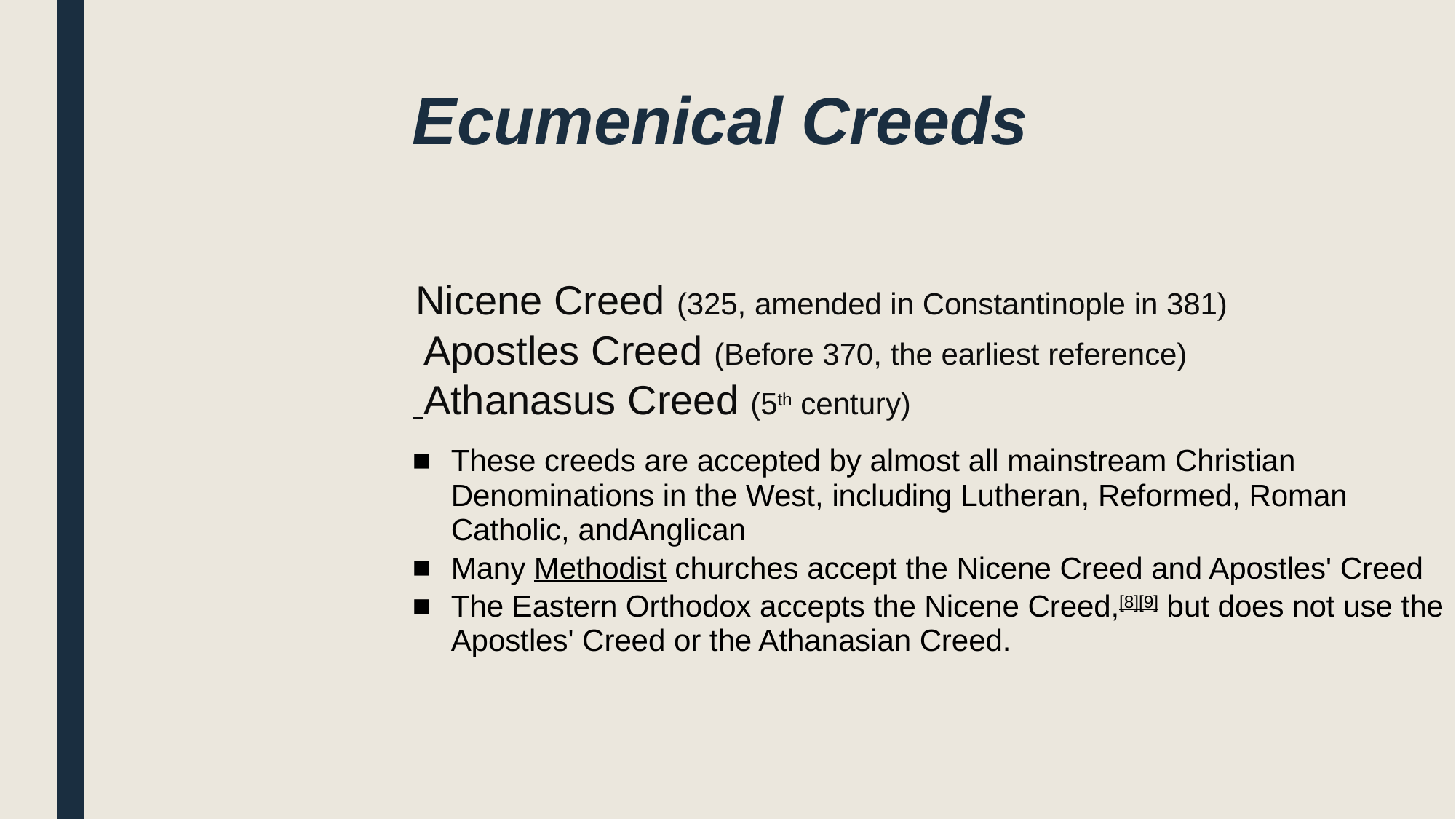

# Ecumenical Creeds
 Nicene Creed (325, amended in Constantinople in 381)
 Apostles Creed (Before 370, the earliest reference)
 Athanasus Creed (5th century)

These creeds are accepted by almost all mainstream Christian Denominations in the West, including Lutheran, Reformed, Roman Catholic, andAnglican
Many Methodist churches accept the Nicene Creed and Apostles' Creed
The Eastern Orthodox accepts the Nicene Creed,[8][9] but does not use the Apostles' Creed or the Athanasian Creed.